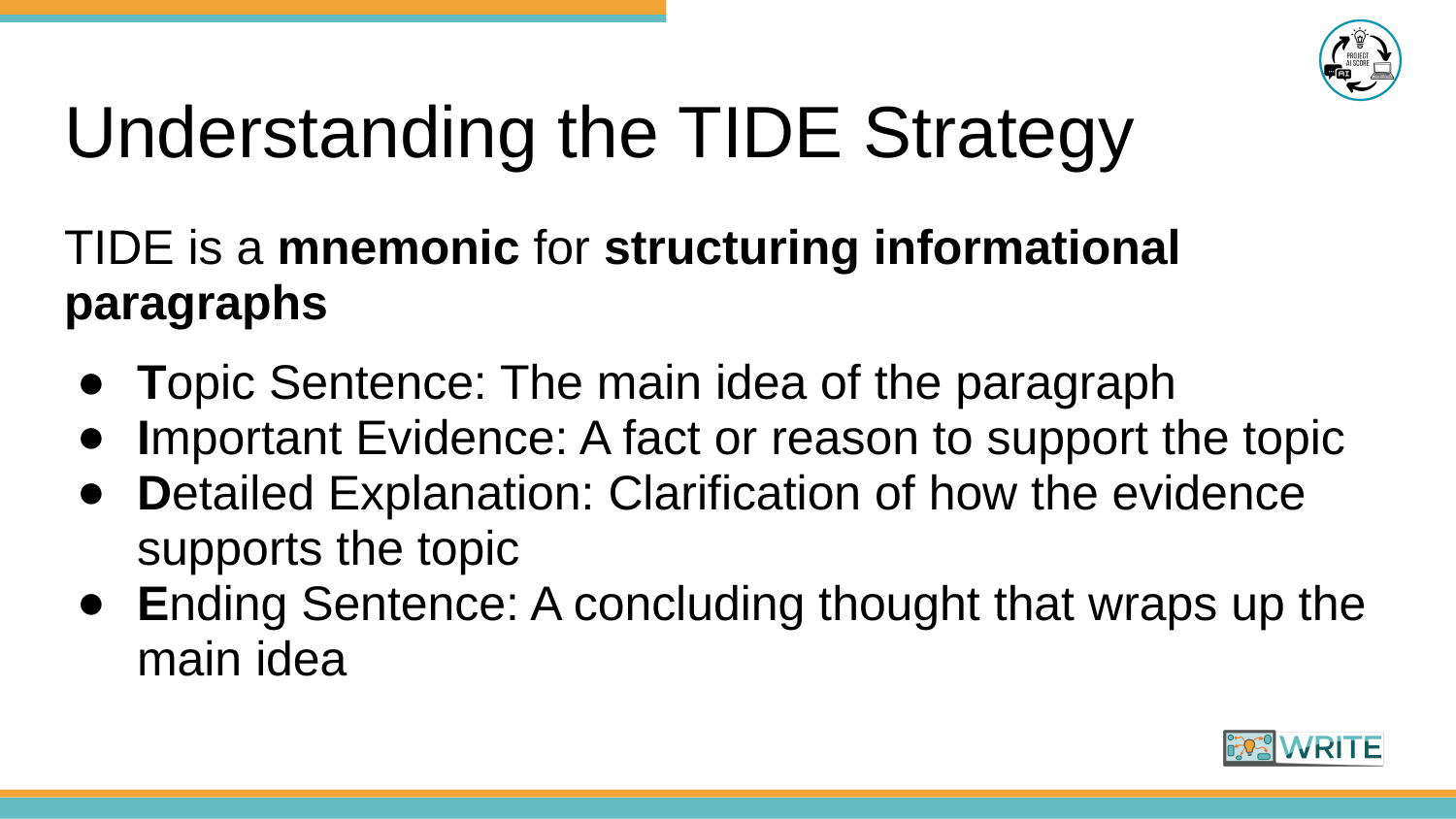

# Understanding the TIDE Strategy
TIDE is a mnemonic for structuring informational paragraphs
Topic Sentence: The main idea of the paragraph
Important Evidence: A fact or reason to support the topic
Detailed Explanation: Clarification of how the evidence supports the topic
Ending Sentence: A concluding thought that wraps up the main idea